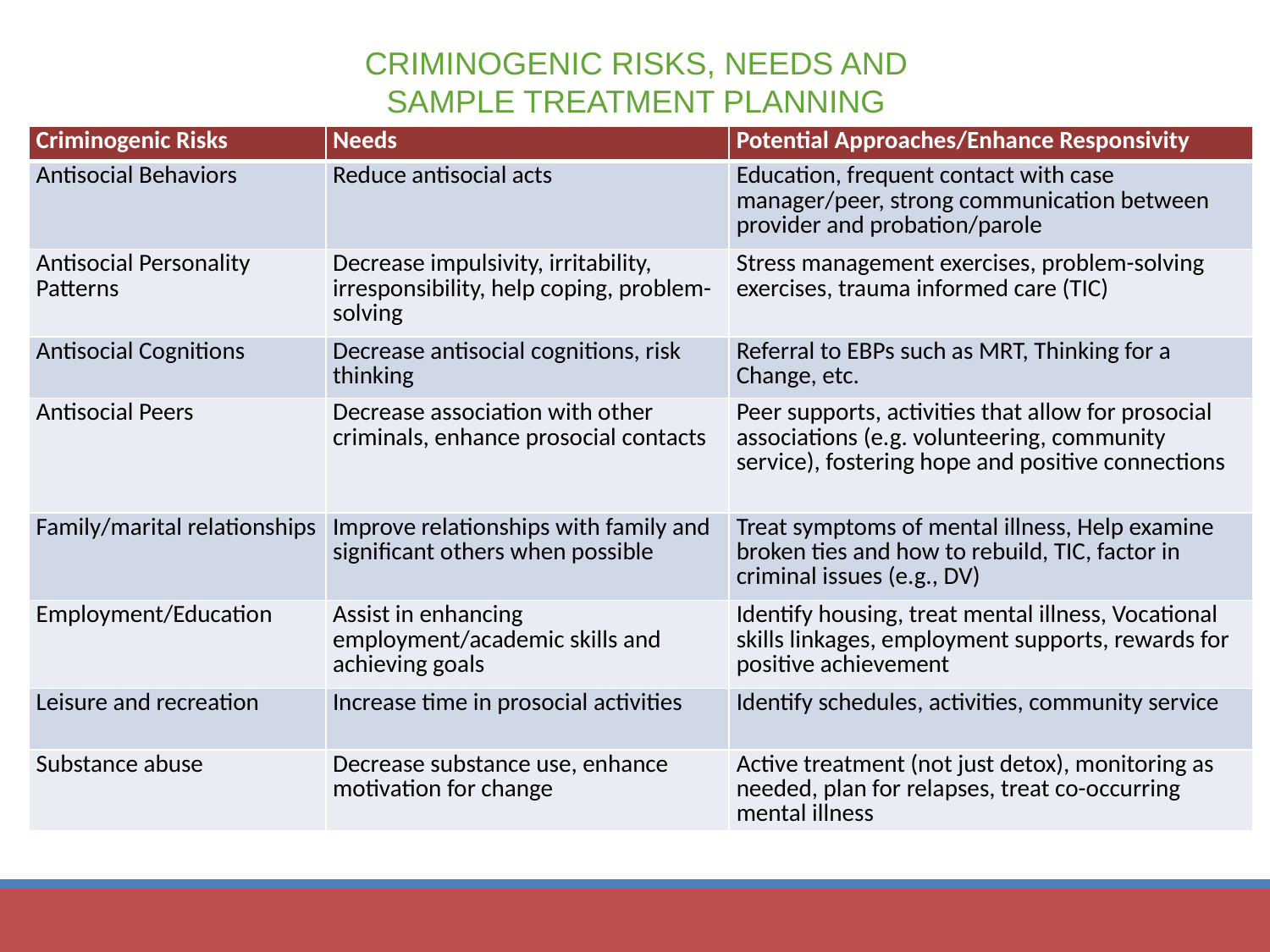

CRIMINOGENIC RISKS, NEEDS AND SAMPLE TREATMENT PLANNING
| Criminogenic Risks | Needs | Potential Approaches/Enhance Responsivity |
| --- | --- | --- |
| Antisocial Behaviors | Reduce antisocial acts | Education, frequent contact with case manager/peer, strong communication between provider and probation/parole |
| Antisocial Personality Patterns | Decrease impulsivity, irritability, irresponsibility, help coping, problem-solving | Stress management exercises, problem-solving exercises, trauma informed care (TIC) |
| Antisocial Cognitions | Decrease antisocial cognitions, risk thinking | Referral to EBPs such as MRT, Thinking for a Change, etc. |
| Antisocial Peers | Decrease association with other criminals, enhance prosocial contacts | Peer supports, activities that allow for prosocial associations (e.g. volunteering, community service), fostering hope and positive connections |
| Family/marital relationships | Improve relationships with family and significant others when possible | Treat symptoms of mental illness, Help examine broken ties and how to rebuild, TIC, factor in criminal issues (e.g., DV) |
| Employment/Education | Assist in enhancing employment/academic skills and achieving goals | Identify housing, treat mental illness, Vocational skills linkages, employment supports, rewards for positive achievement |
| Leisure and recreation | Increase time in prosocial activities | Identify schedules, activities, community service |
| Substance abuse | Decrease substance use, enhance motivation for change | Active treatment (not just detox), monitoring as needed, plan for relapses, treat co-occurring mental illness |